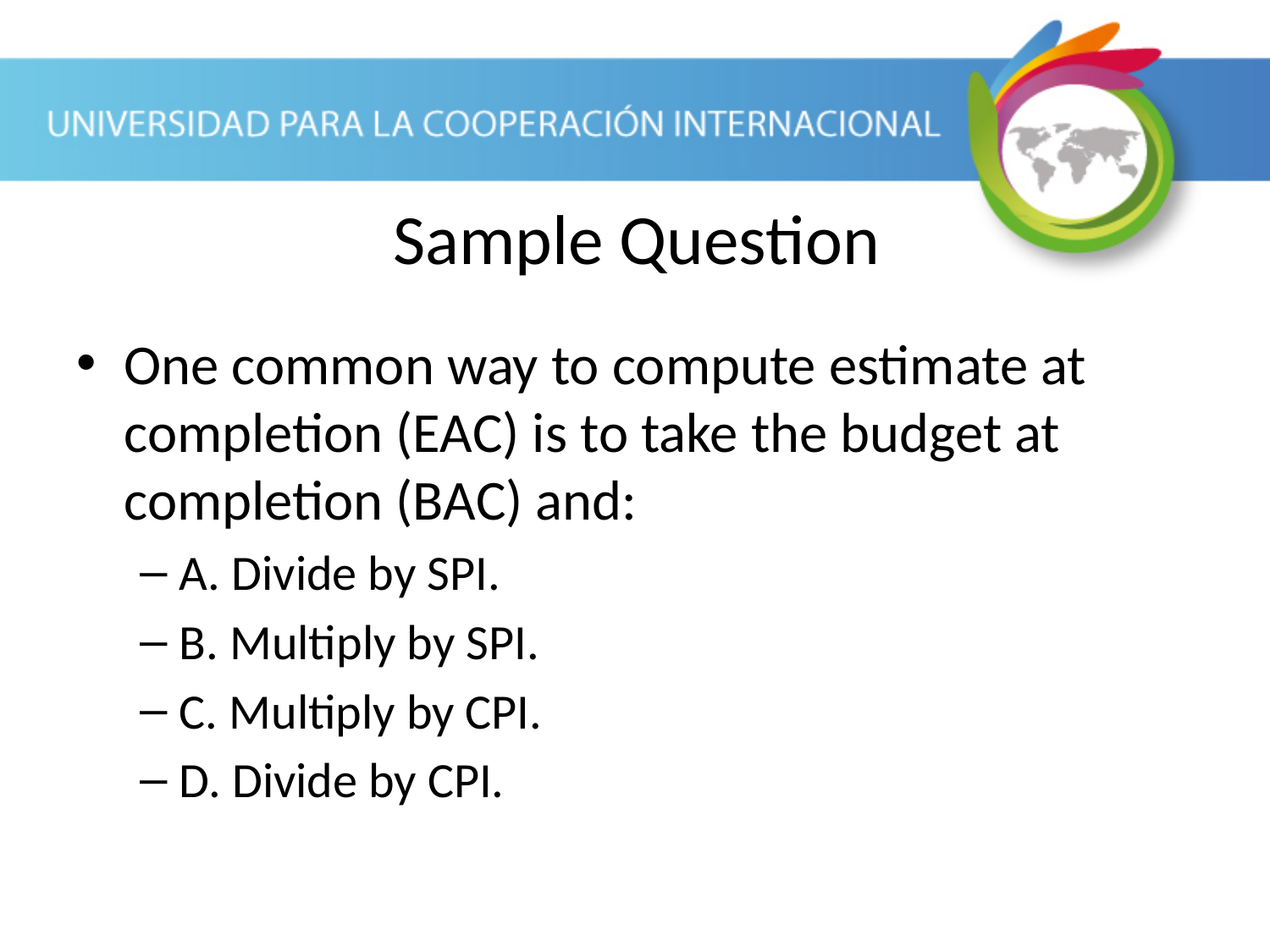

Sample Question
One common way to compute estimate at completion (EAC) is to take the budget at completion (BAC) and:
A. Divide by SPI.
B. Multiply by SPI.
C. Multiply by CPI.
D. Divide by CPI.